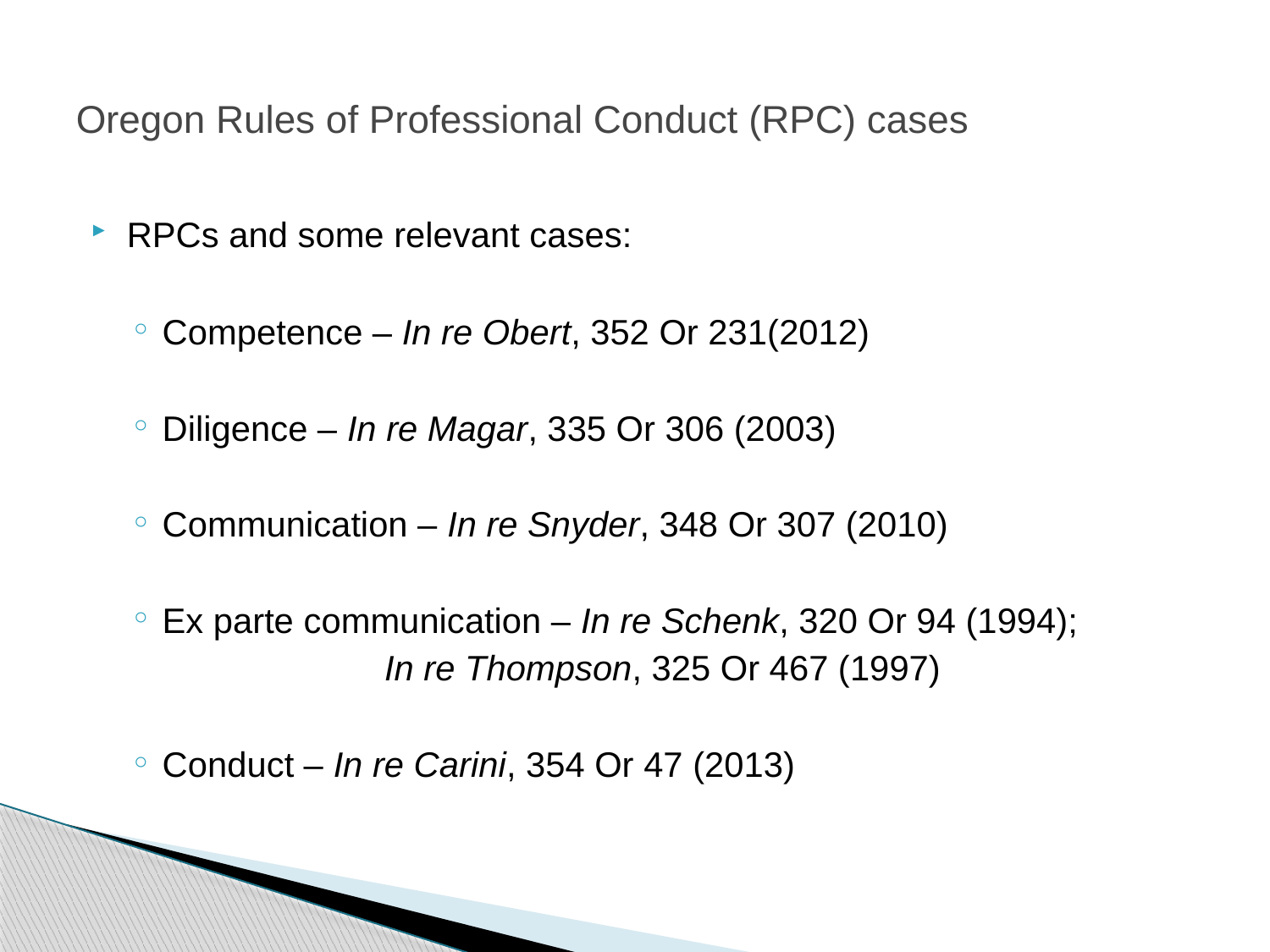

# Oregon Rules of Professional Conduct (RPC) cases
RPCs and some relevant cases:

Competence – In re Obert, 352 Or 231(2012)

Diligence – In re Magar, 335 Or 306 (2003)

Communication – In re Snyder, 348 Or 307 (2010)

Ex parte communication – In re Schenk, 320 Or 94 (1994);
		In re Thompson, 325 Or 467 (1997)

Conduct – In re Carini, 354 Or 47 (2013)